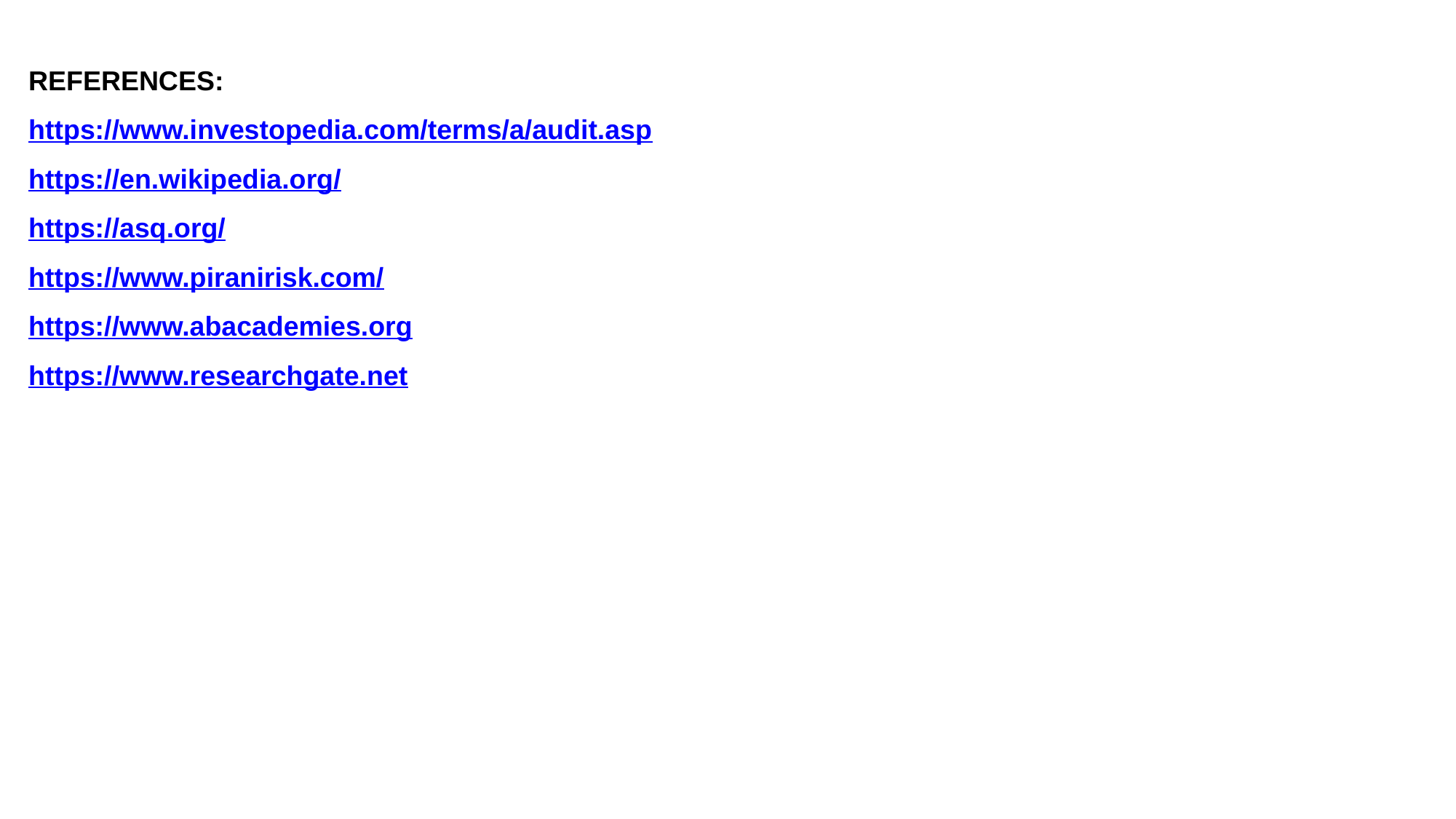

REFERENCES:
https://www.investopedia.com/terms/a/audit.asp
https://en.wikipedia.org/
https://asq.org/
https://www.piranirisk.com/
https://www.abacademies.org
https://www.researchgate.net